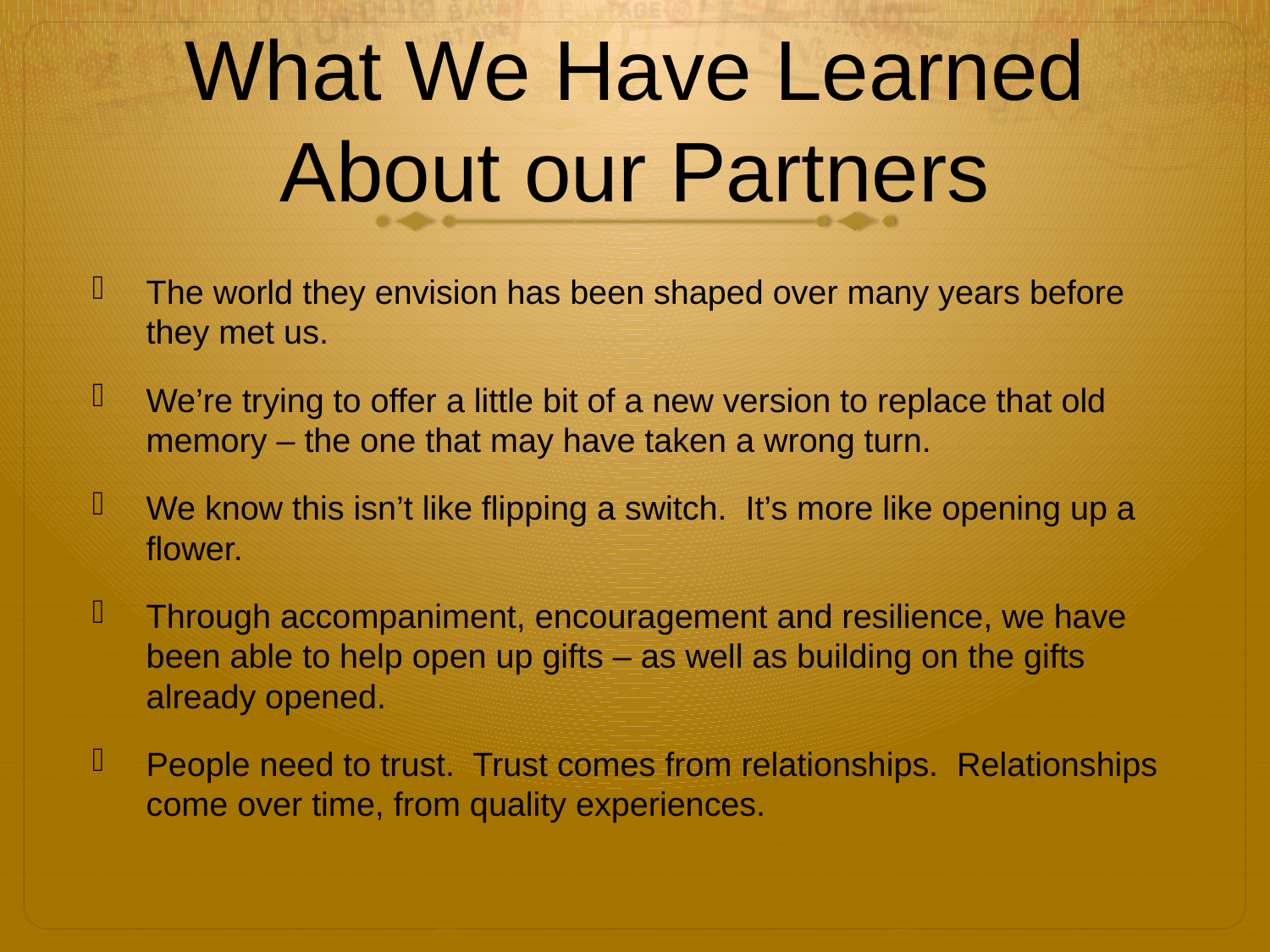

# What We Have Learned About our Partners
The world they envision has been shaped over many years before they met us.
We’re trying to offer a little bit of a new version to replace that old memory – the one that may have taken a wrong turn.
We know this isn’t like flipping a switch.  It’s more like opening up a flower.
Through accompaniment, encouragement and resilience, we have been able to help open up gifts – as well as building on the gifts already opened.
People need to trust.  Trust comes from relationships.  Relationships come over time, from quality experiences.